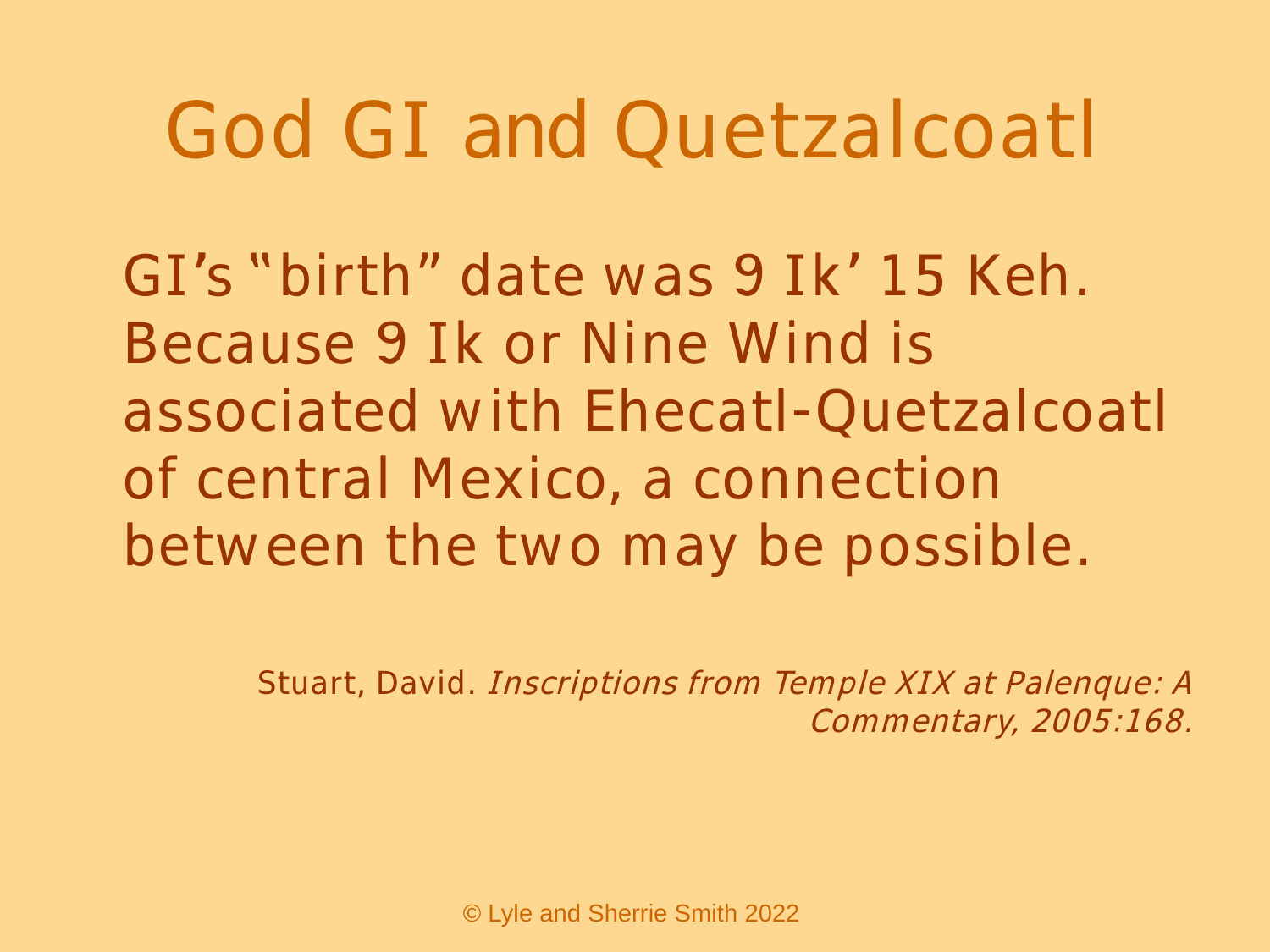

# God GI and Quetzalcoatl
	GI’s “birth” date was 9 Ik’ 15 Keh. Because 9 Ik or Nine Wind is associated with Ehecatl-Quetzalcoatl of central Mexico, a connection between the two may be possible.

Stuart, David. Inscriptions from Temple XIX at Palenque: A Commentary, 2005:168.

 © Lyle and Sherrie Smith 2022